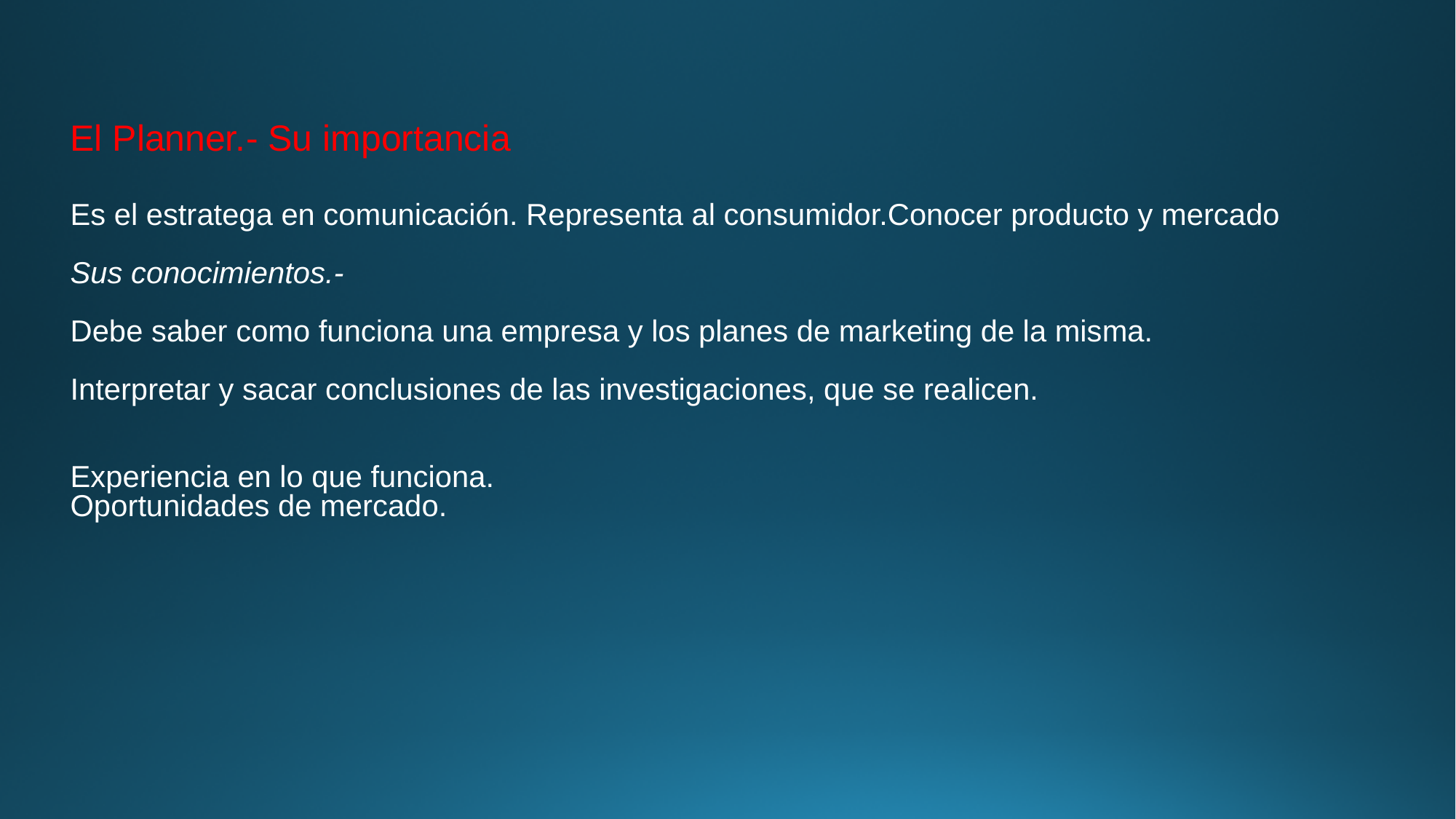

El Planner.- Su importancia

Es el estratega en comunicación. Representa al consumidor.Conocer producto y mercado

Sus conocimientos.-

Debe saber como funciona una empresa y los planes de marketing de la misma.

Interpretar y sacar conclusiones de las investigaciones, que se realicen.

Experiencia en lo que funciona.
Oportunidades de mercado.